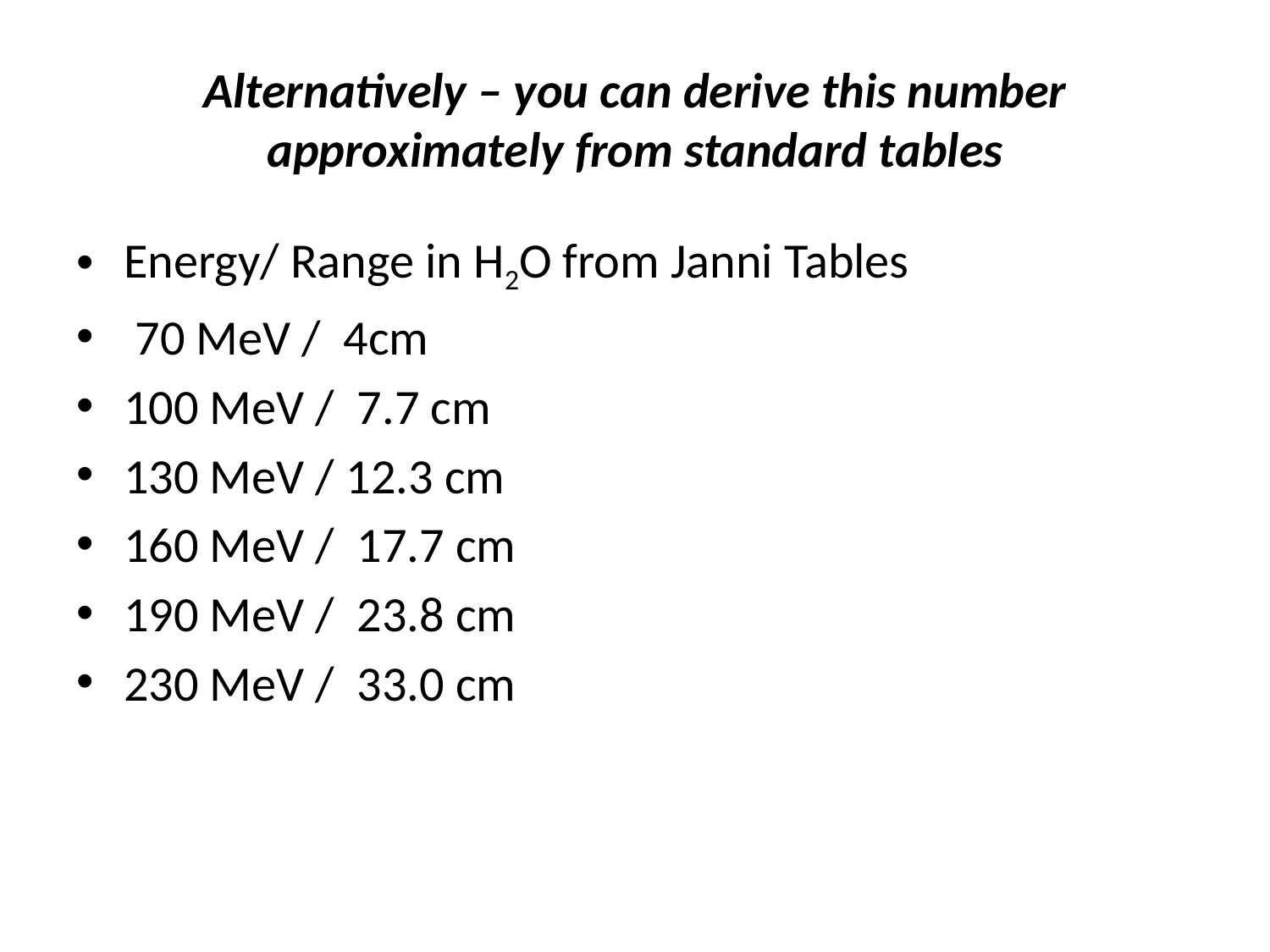

# Alternatively – you can derive this number approximately from standard tables
Energy/ Range in H2O from Janni Tables
 70 MeV /  4cm
100 MeV /  7.7 cm
130 MeV / 12.3 cm
160 MeV /  17.7 cm
190 MeV /  23.8 cm
230 MeV /  33.0 cm